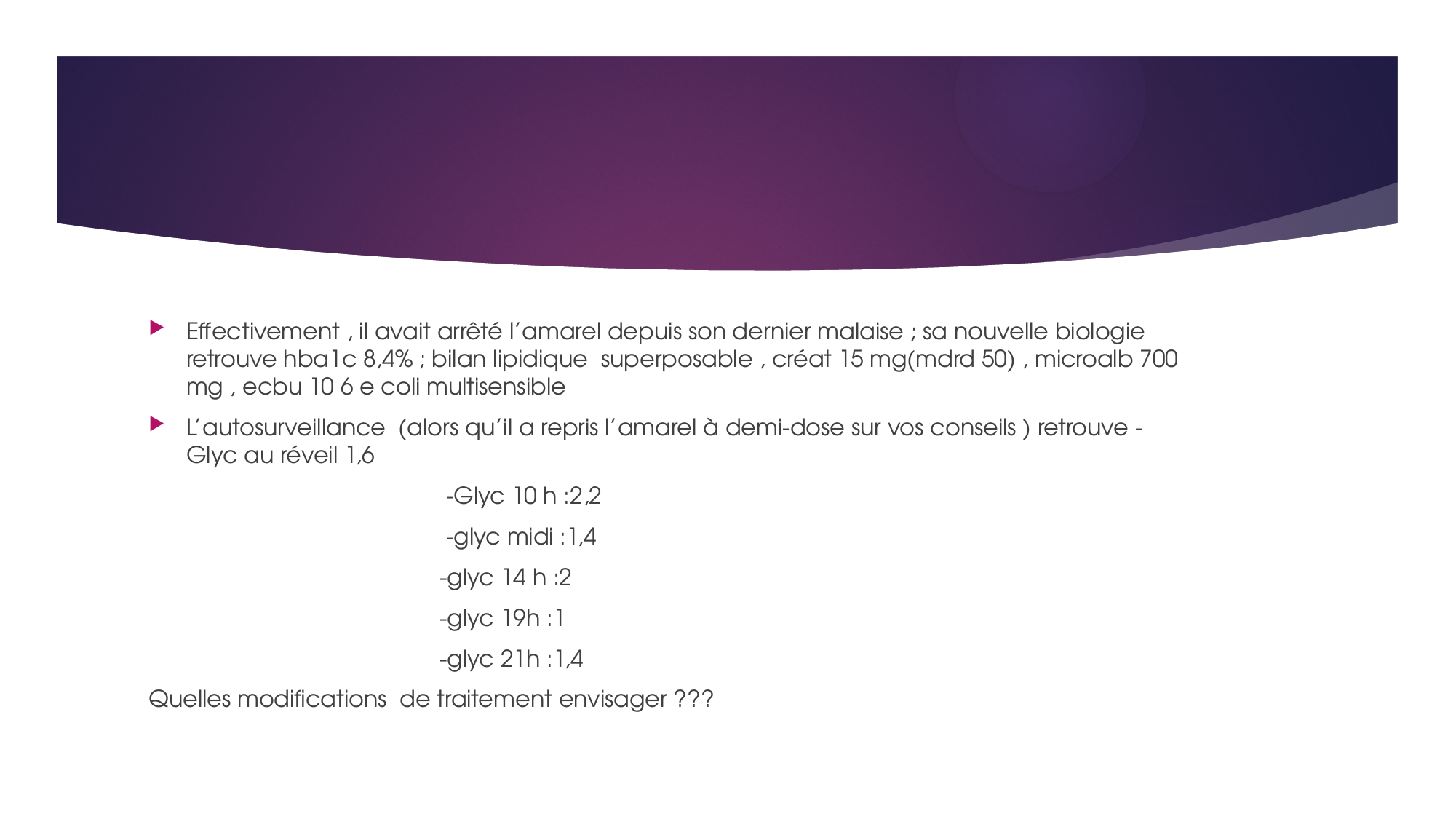

#
Effectivement , il avait arrêté l’amarel depuis son dernier malaise ; sa nouvelle biologie retrouve hba1c 8,4% ; bilan lipidique  superposable , créat 15 mg(mdrd 50) , microalb 700 mg , ecbu 10 6 e coli multisensible
L’autosurveillance  (alors qu’il a repris l’amarel à demi-dose sur vos conseils ) retrouve -Glyc au réveil 1,6
			   -Glyc 10 h :2,2
			   -glyc midi :1,4
			  -glyc 14 h :2
			  -glyc 19h :1
			  -glyc 21h :1,4
Quelles modifications  de traitement envisager ???